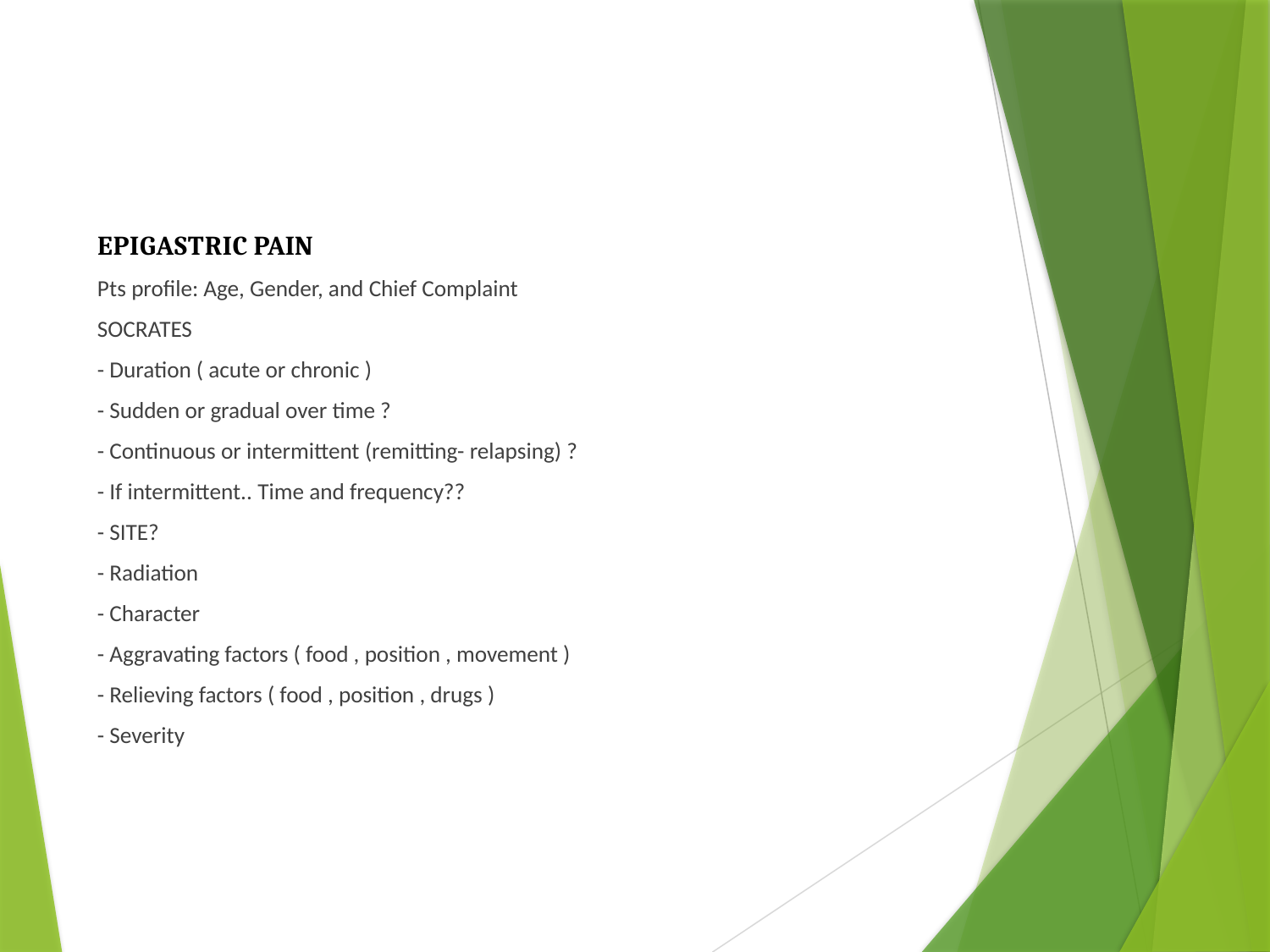

#
EPIGASTRIC PAIN
Pts profile: Age, Gender, and Chief Complaint
SOCRATES
- Duration ( acute or chronic )
- Sudden or gradual over time ?
- Continuous or intermittent (remitting- relapsing) ?
- If intermittent.. Time and frequency??
- SITE?
- Radiation
- Character
- Aggravating factors ( food , position , movement )
- Relieving factors ( food , position , drugs )
- Severity